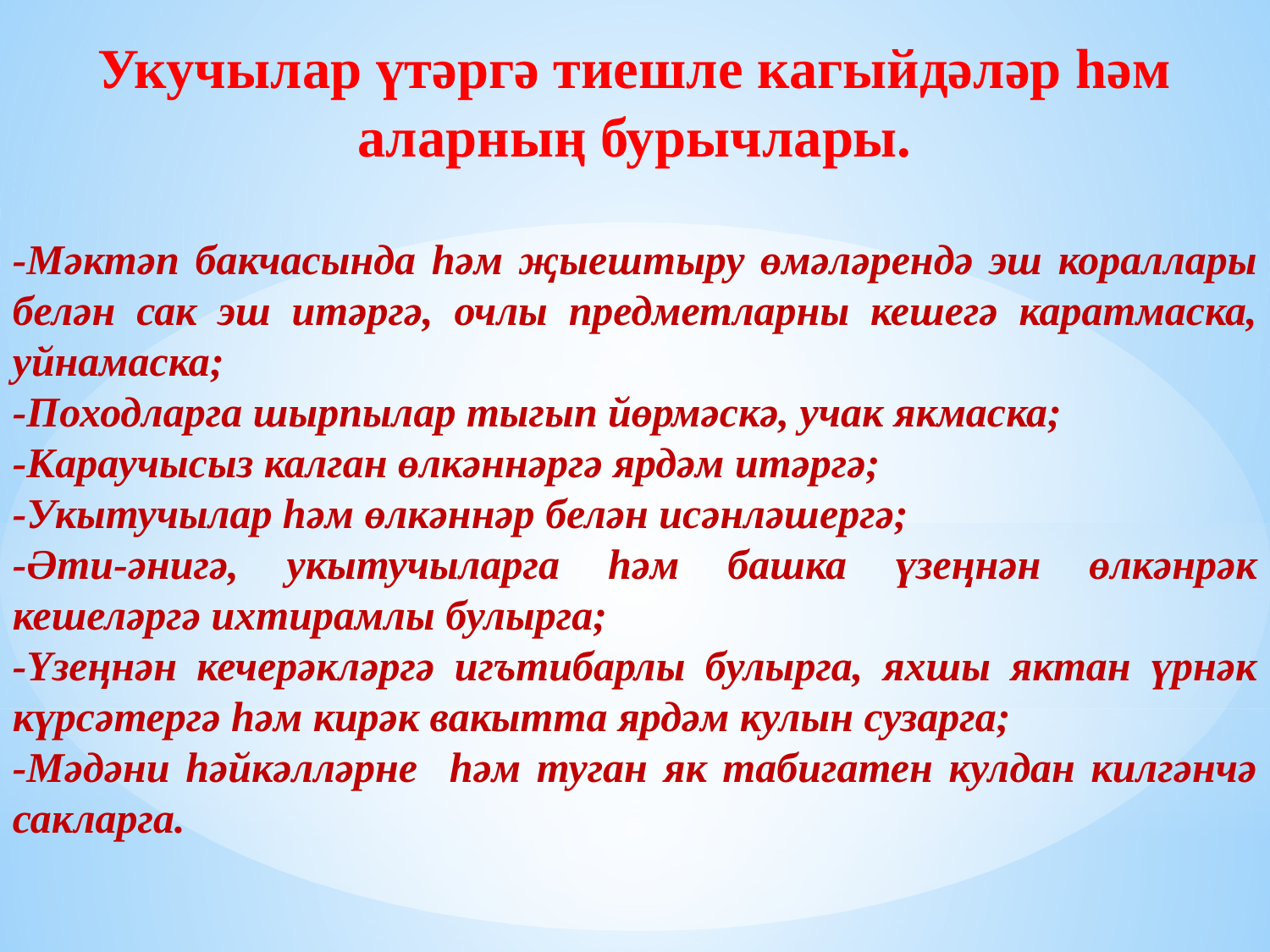

Укучылар үтәргә тиешле кагыйдәләр һәм аларның бурычлары.
-Мәктәп бакчасында һәм җыештыру өмәләрендә эш кораллары белән сак эш итәргә, очлы предметларны кешегә каратмаска, уйнамаска;
-Походларга шырпылар тыгып йөрмәскә, учак якмаска;
-Караучысыз калган өлкәннәргә ярдәм итәргә;
-Укытучылар һәм өлкәннәр белән исәнләшергә;
-Әти-әнигә, укытучыларга һәм башка үзеңнән өлкәнрәк кешеләргә ихтирамлы булырга;
-Үзеңнән кечерәкләргә игътибарлы булырга, яхшы яктан үрнәк күрсәтергә һәм кирәк вакытта ярдәм кулын сузарга;
-Мәдәни һәйкәлләрне  һәм туган як табигатен кулдан килгәнчә сакларга.